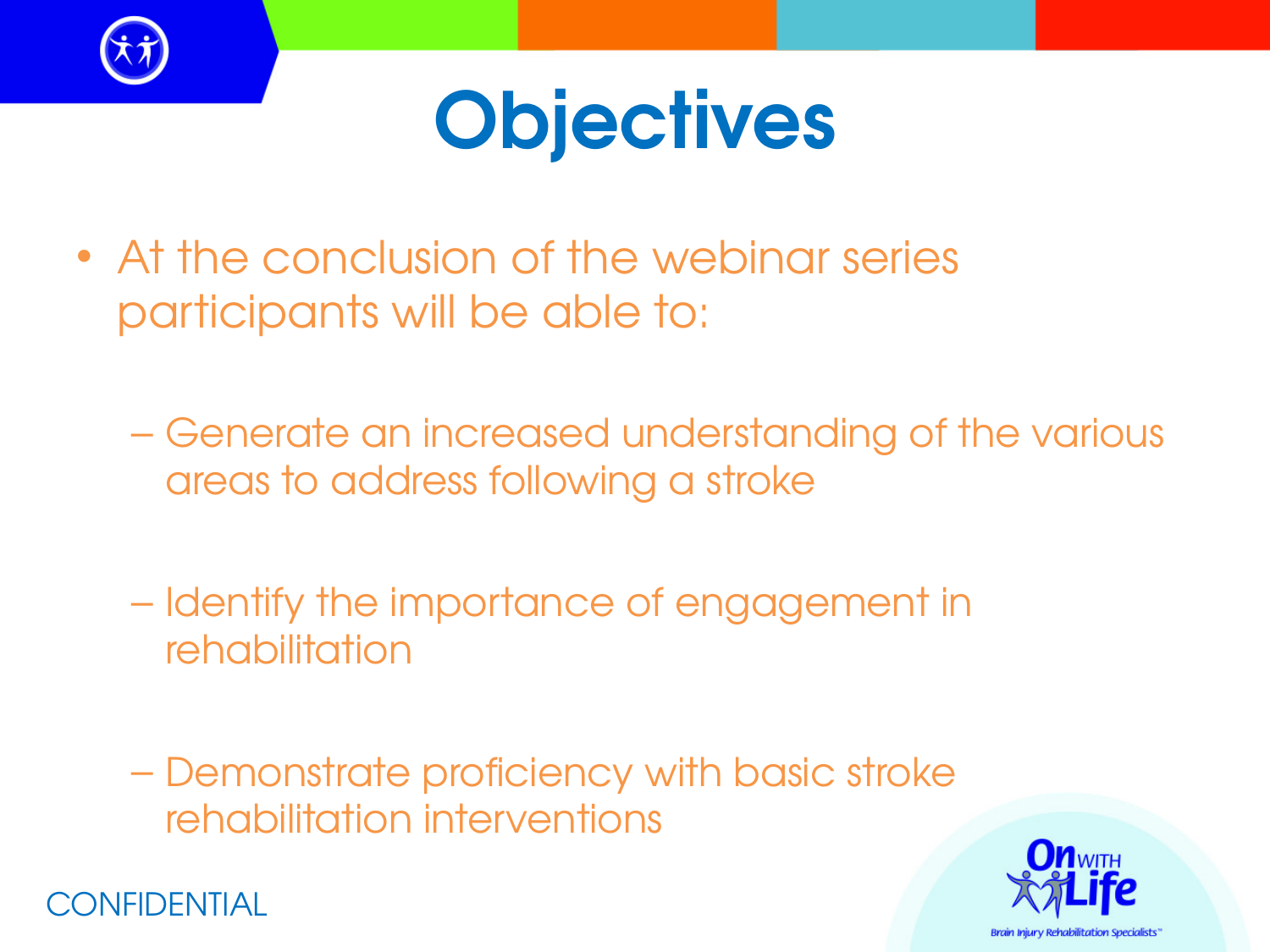

# Objectives
At the conclusion of the webinar series participants will be able to:

Generate an increased understanding of the various areas to address following a stroke

Identify the importance of engagement in rehabilitation

Demonstrate proficiency with basic stroke rehabilitation interventions